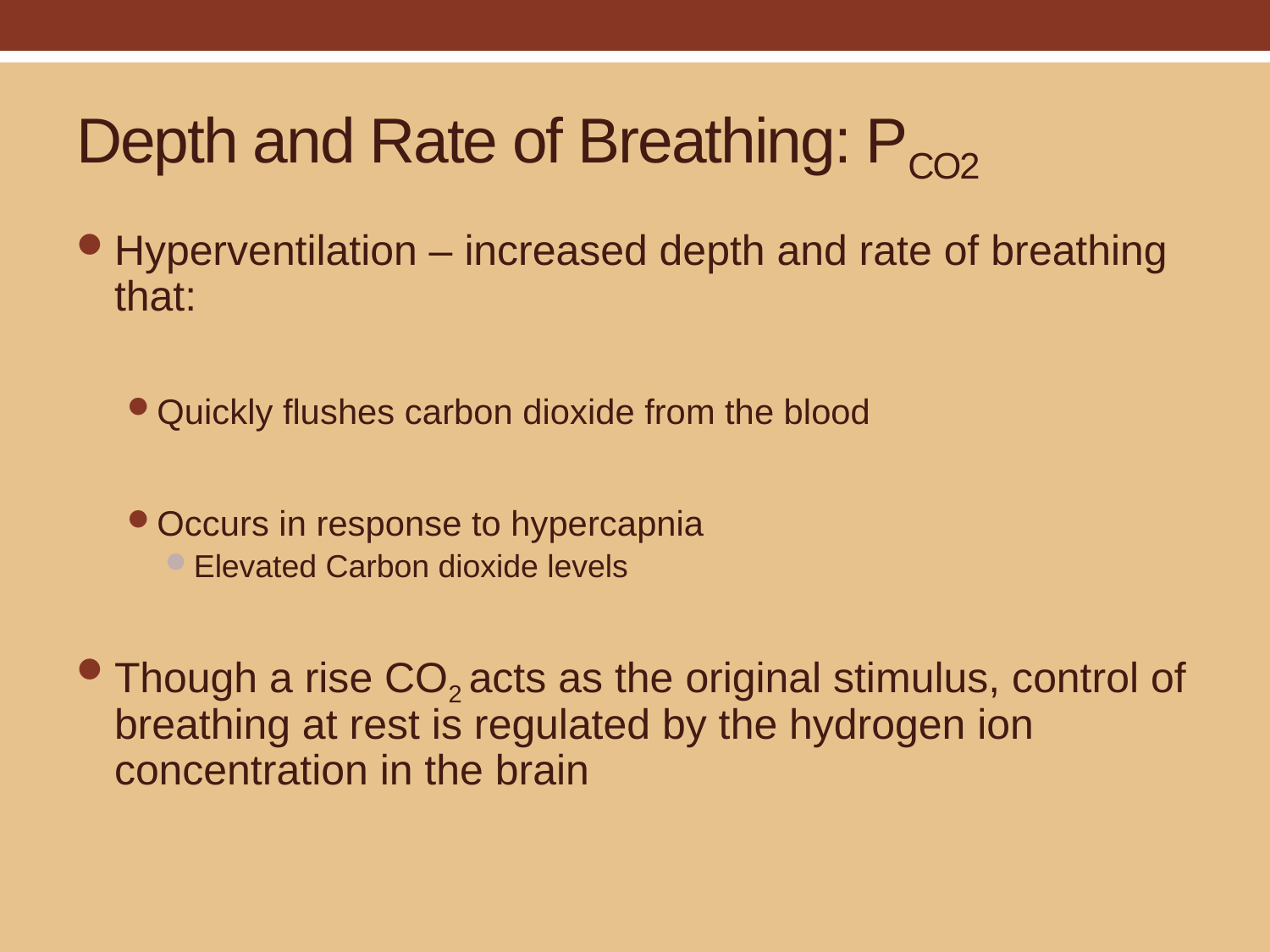

# Depth and Rate of Breathing: PCO2
Hyperventilation – increased depth and rate of breathing that:

Quickly flushes carbon dioxide from the blood

Occurs in response to hypercapnia
Elevated Carbon dioxide levels

Though a rise CO2 acts as the original stimulus, control of breathing at rest is regulated by the hydrogen ion concentration in the brain